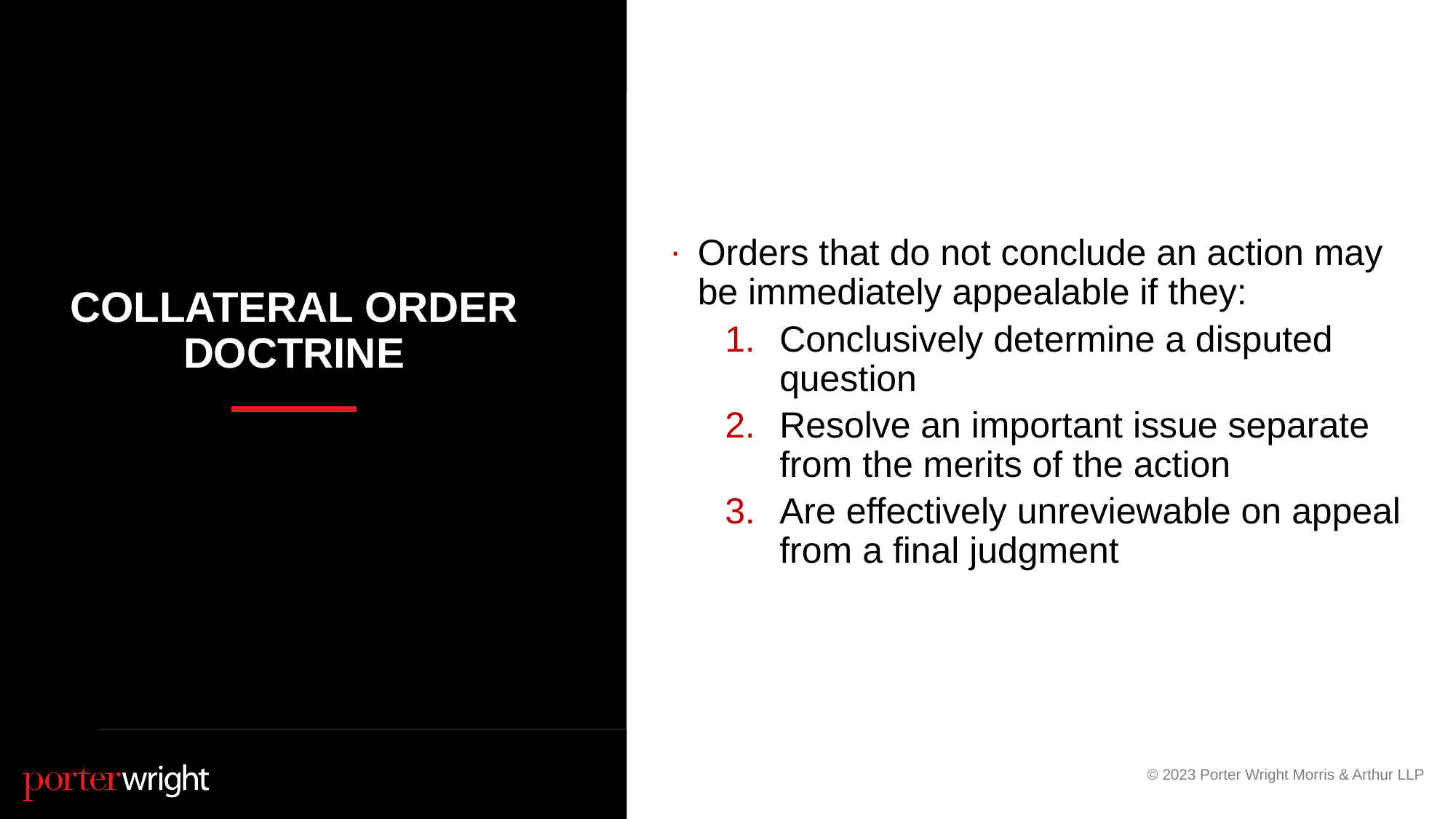

12
Orders that do not conclude an action may be immediately appealable if they:
Conclusively determine a disputed question
Resolve an important issue separate from the merits of the action
Are effectively unreviewable on appeal from a final judgment
# Collateral Order Doctrine